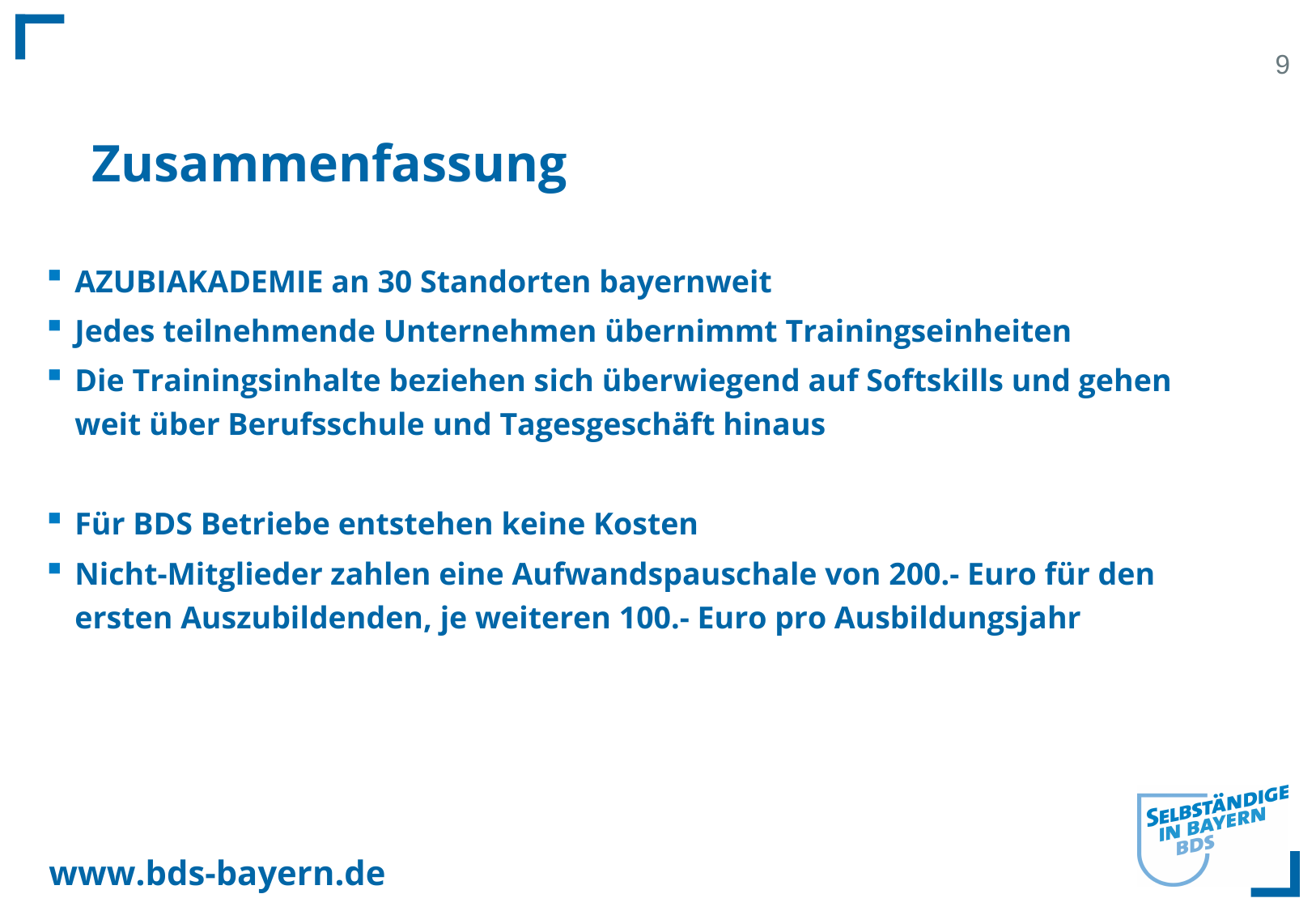

# Zusammenfassung
AZUBIAKADEMIE an 30 Standorten bayernweit
Jedes teilnehmende Unternehmen übernimmt Trainingseinheiten
Die Trainingsinhalte beziehen sich überwiegend auf Softskills und gehen weit über Berufsschule und Tagesgeschäft hinaus

Für BDS Betriebe entstehen keine Kosten
Nicht-Mitglieder zahlen eine Aufwandspauschale von 200.- Euro für den ersten Auszubildenden, je weiteren 100.- Euro pro Ausbildungsjahr